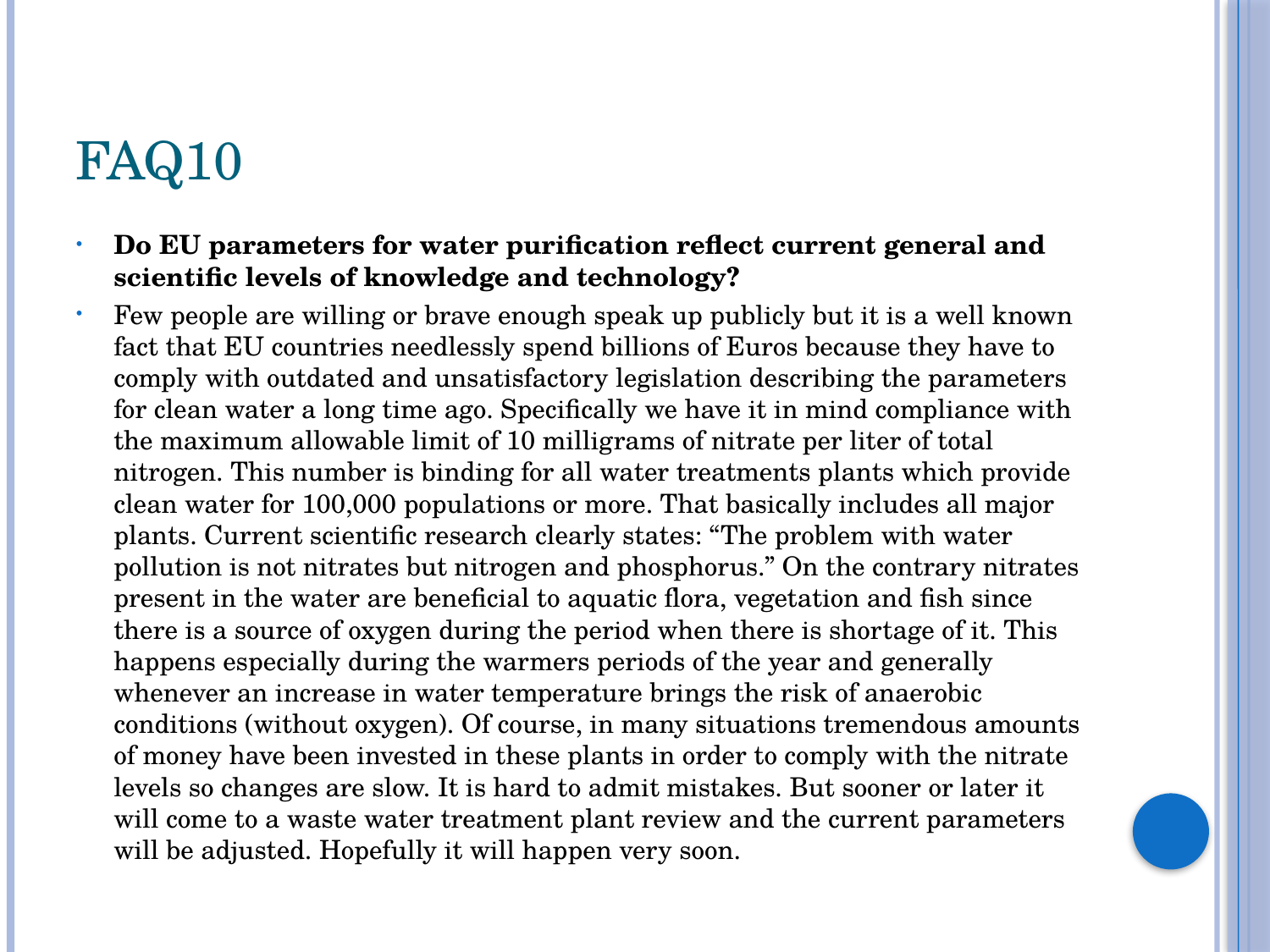

# FAQ10
Do EU parameters for water purification reflect current general and scientific levels of knowledge and technology?
Few people are willing or brave enough speak up publicly but it is a well known fact that EU countries needlessly spend billions of Euros because they have to comply with outdated and unsatisfactory legislation describing the parameters for clean water a long time ago. Specifically we have it in mind compliance with the maximum allowable limit of 10 milligrams of nitrate per liter of total nitrogen. This number is binding for all water treatments plants which provide clean water for 100,000 populations or more. That basically includes all major plants. Current scientific research clearly states: “The problem with water pollution is not nitrates but nitrogen and phosphorus.” On the contrary nitrates present in the water are beneficial to aquatic flora, vegetation and fish since there is a source of oxygen during the period when there is shortage of it. This happens especially during the warmers periods of the year and generally whenever an increase in water temperature brings the risk of anaerobic conditions (without oxygen). Of course, in many situations tremendous amounts of money have been invested in these plants in order to comply with the nitrate levels so changes are slow. It is hard to admit mistakes. But sooner or later it will come to a waste water treatment plant review and the current parameters will be adjusted. Hopefully it will happen very soon.